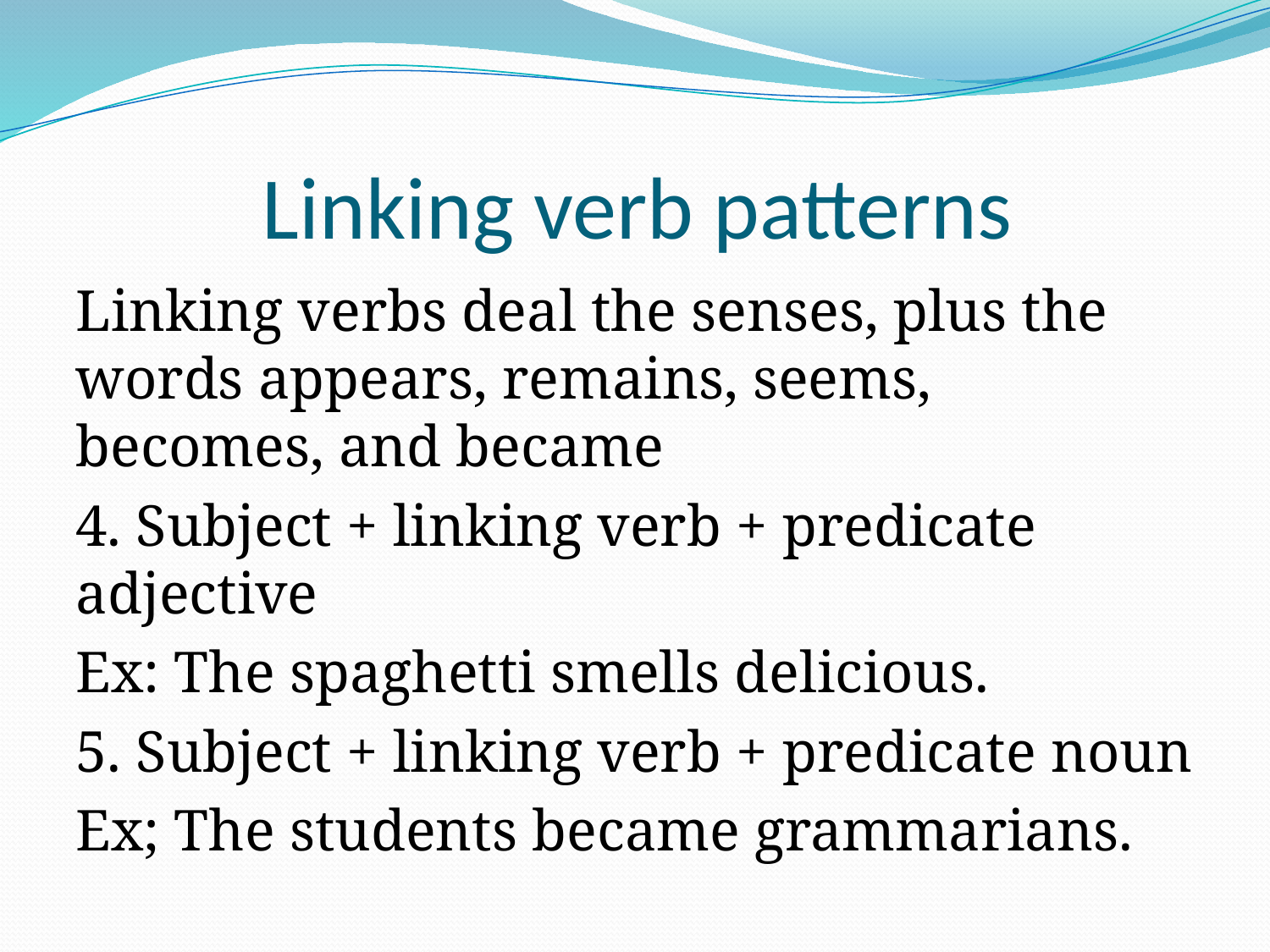

# Linking verb patterns
Linking verbs deal the senses, plus the words appears, remains, seems, becomes, and became
4. Subject + linking verb + predicate adjective
Ex: The spaghetti smells delicious.
5. Subject + linking verb + predicate noun
Ex; The students became grammarians.